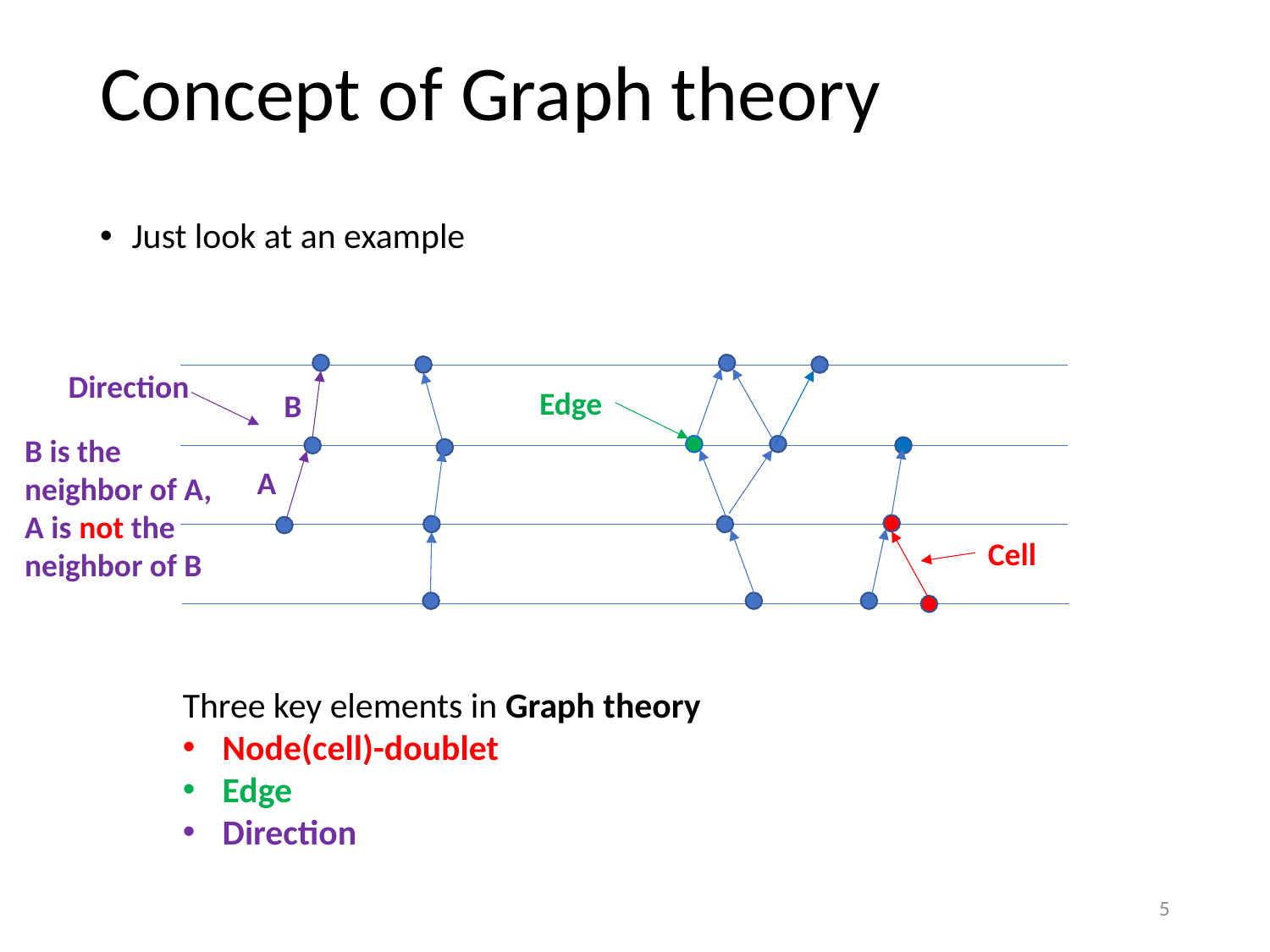

# Concept of Graph theory
Just look at an example

Direction
Edge
B
B is the neighbor of A,
A is not the neighbor of B

A

Cell

Three key elements in Graph theory
Node(cell)-doublet
Edge
Direction
5